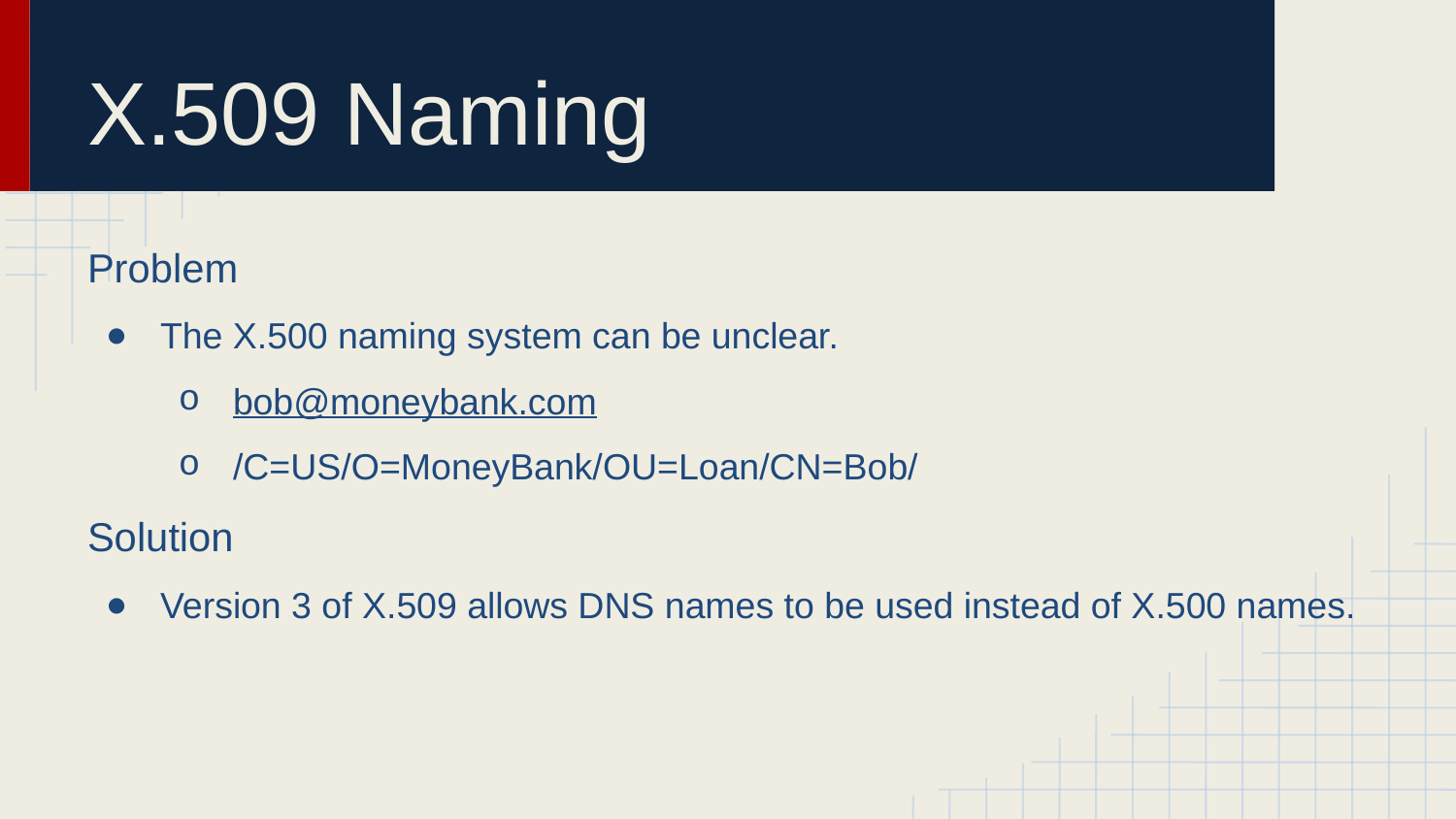

# X.509 Naming
Problem
The X.500 naming system can be unclear.
bob@moneybank.com
/C=US/O=MoneyBank/OU=Loan/CN=Bob/
Solution
Version 3 of X.509 allows DNS names to be used instead of X.500 names.